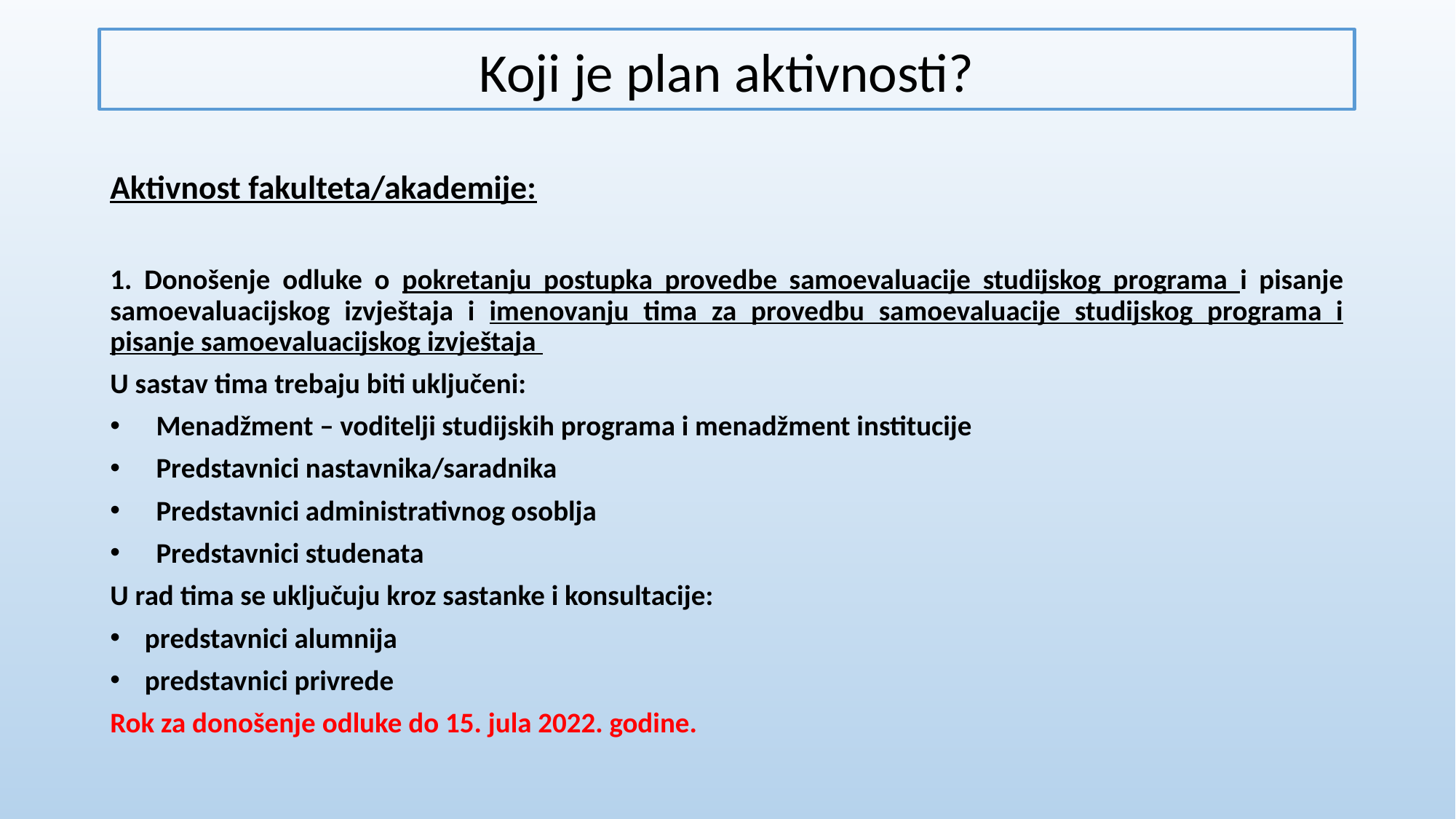

# Koji je plan aktivnosti?
Aktivnost fakulteta/akademije:

1. Donošenje odluke o pokretanju postupka provedbe samoevaluacije studijskog programa i pisanje samoevaluacijskog izvještaja i imenovanju tima za provedbu samoevaluacije studijskog programa i pisanje samoevaluacijskog izvještaja
U sastav tima trebaju biti uključeni:
Menadžment – voditelji studijskih programa i menadžment institucije
Predstavnici nastavnika/saradnika
Predstavnici administrativnog osoblja
Predstavnici studenata
U rad tima se uključuju kroz sastanke i konsultacije:
predstavnici alumnija
predstavnici privrede
Rok za donošenje odluke do 15. jula 2022. godine.